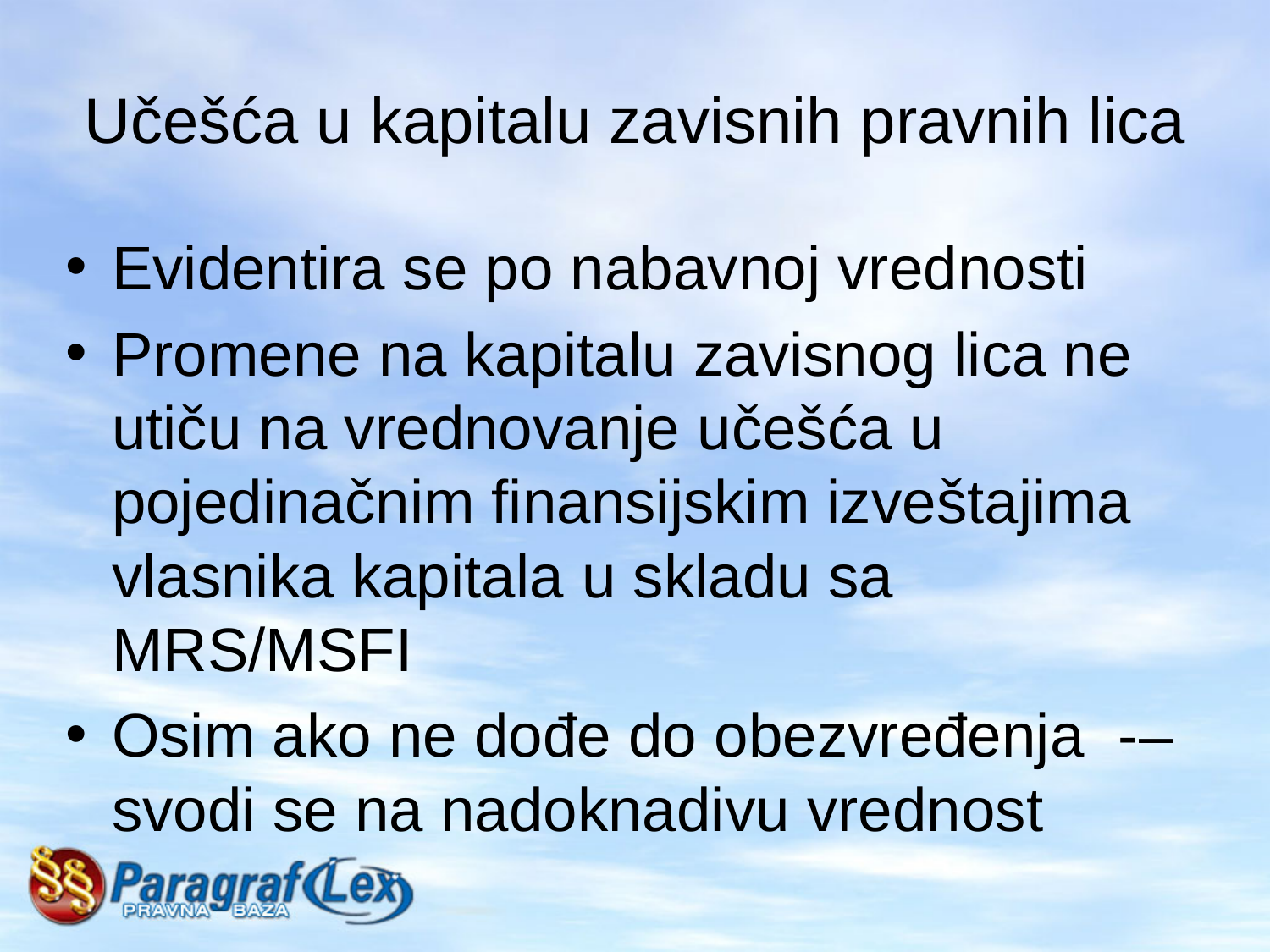

# Učešća u kapitalu zavisnih pravnih lica
Evidentira se po nabavnoj vrednosti
Promene na kapitalu zavisnog lica ne utiču na vrednovanje učešća u pojedinačnim finansijskim izveštajima vlasnika kapitala u skladu sa MRS/MSFI
Osim ako ne dođe do obezvređenja  -– svodi se na nadoknadivu vrednost